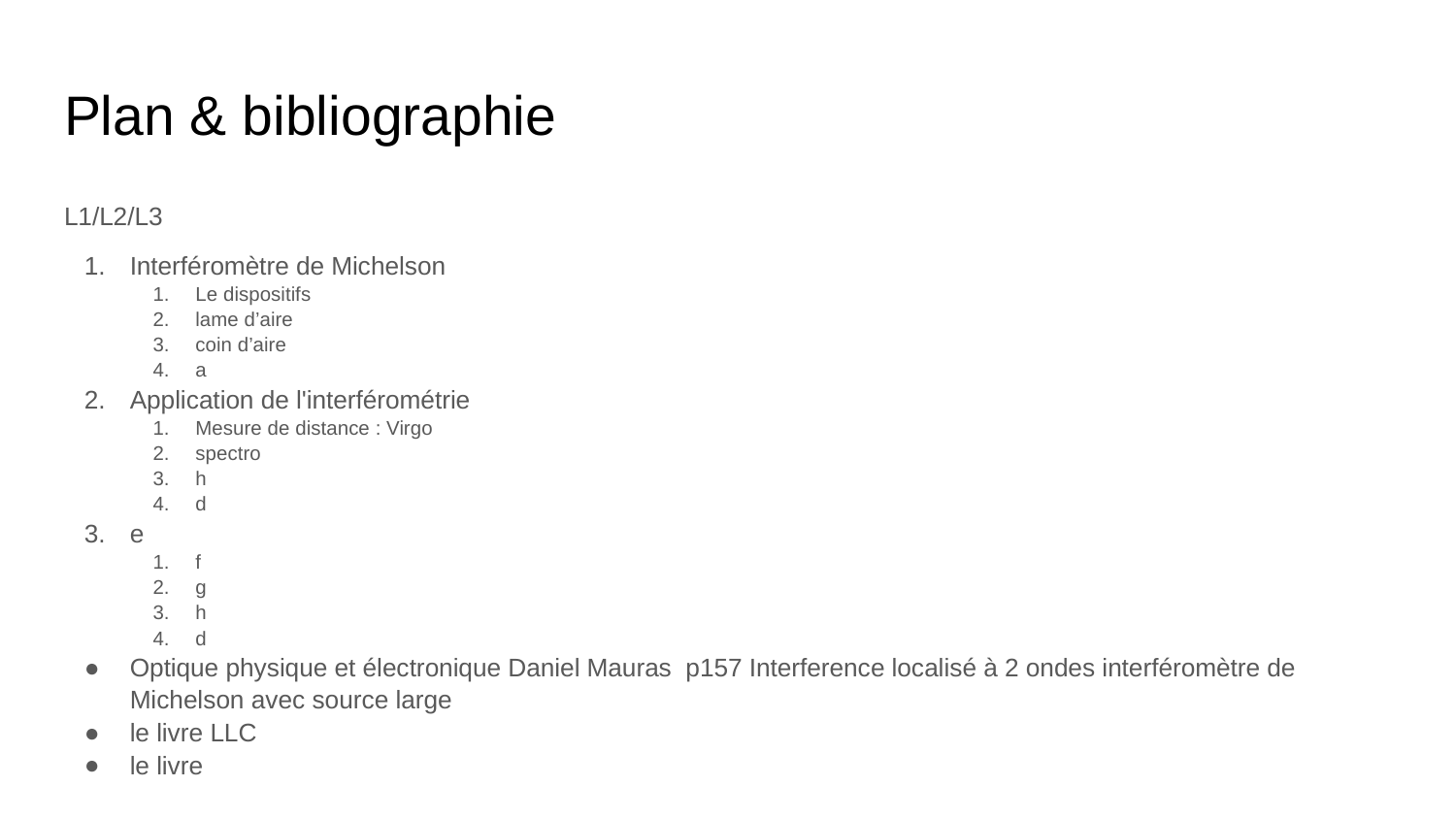

# Plan & bibliographie
L1/L2/L3
Interféromètre de Michelson
Le dispositifs
lame d’aire
coin d’aire
a
Application de l'interférométrie
Mesure de distance : Virgo
spectro
h
d
e
f
g
h
d
Optique physique et électronique Daniel Mauras  p157 Interference localisé à 2 ondes interféromètre de Michelson avec source large
le livre LLC
le livre